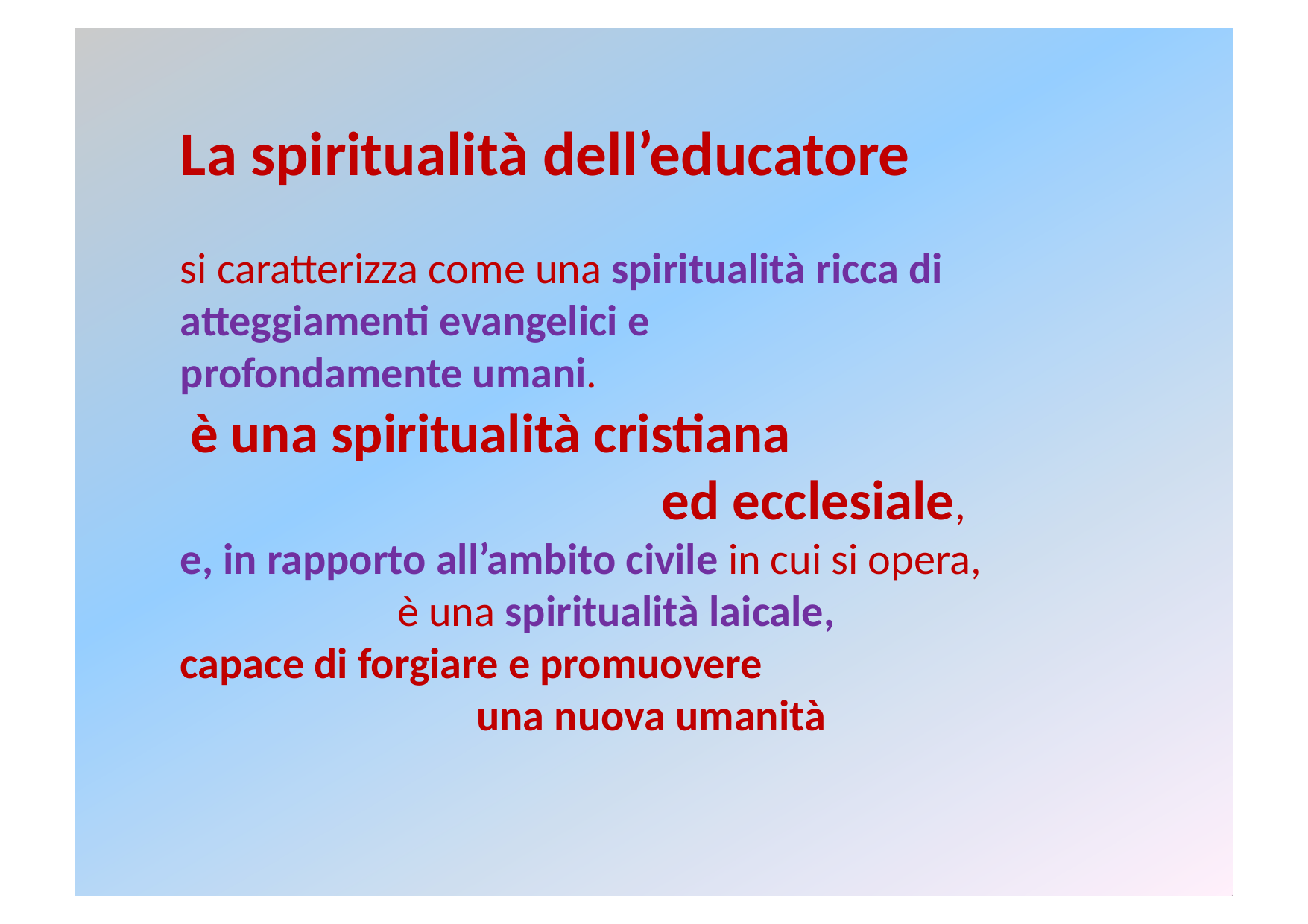

La spiritualità dell’educatore

si caratterizza come una spiritualità ricca di atteggiamenti evangelici e
profondamente umani.
 è una spiritualità cristiana
                                      ed ecclesiale,
e, in rapporto all’ambito civile in cui si opera,
                      è una spiritualità laicale,
capace di forgiare e promuovere
                              una nuova umanità